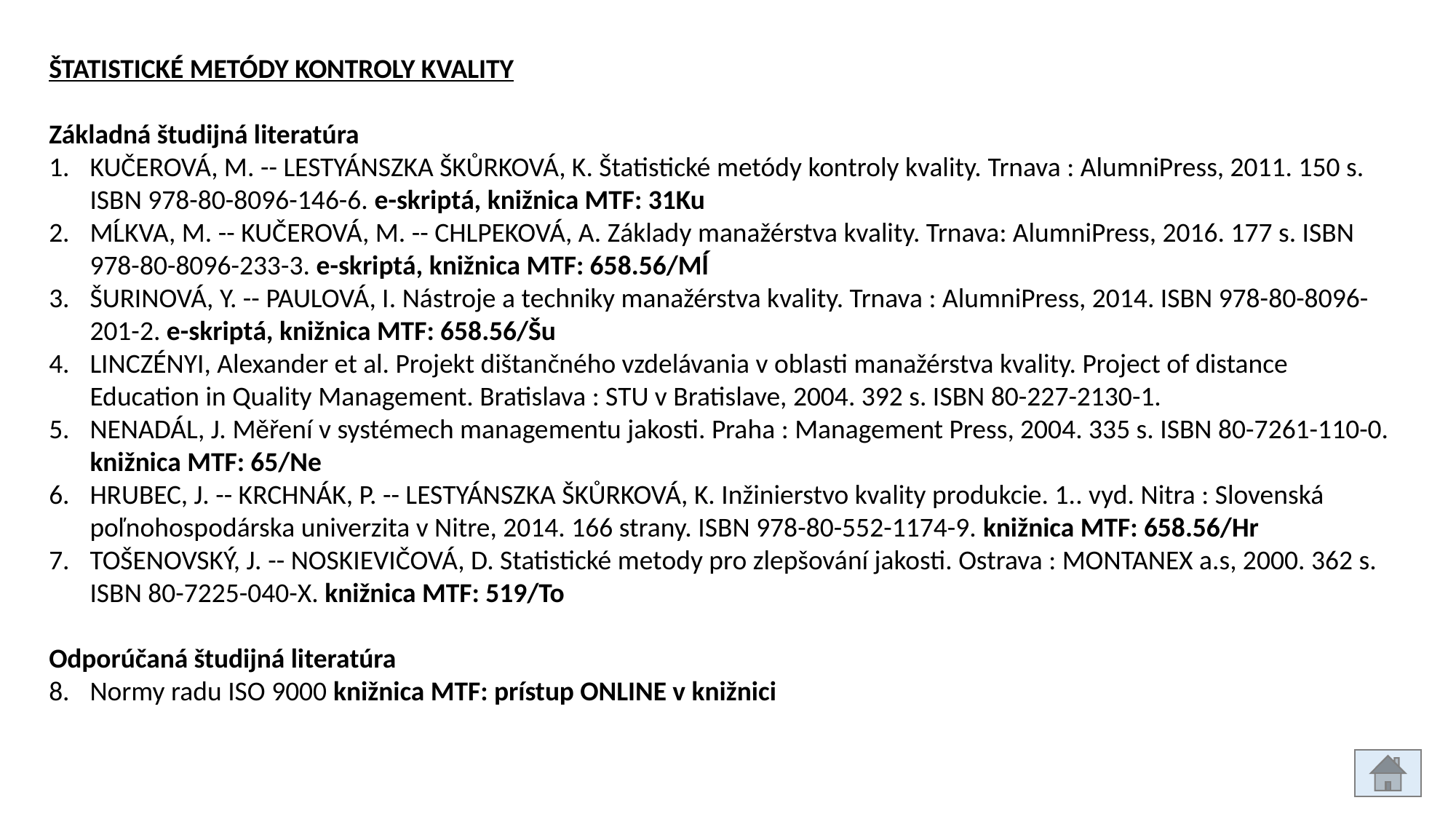

ŠTATISTICKÉ METÓDY KONTROLY KVALITY

Základná študijná literatúra
KUČEROVÁ, M. -- LESTYÁNSZKA ŠKŮRKOVÁ, K. Štatistické metódy kontroly kvality. Trnava : AlumniPress, 2011. 150 s. ISBN 978-80-8096-146-6. e-skriptá, knižnica MTF: 31Ku
MĹKVA, M. -- KUČEROVÁ, M. -- CHLPEKOVÁ, A. Základy manažérstva kvality. Trnava: AlumniPress, 2016. 177 s. ISBN 978-80-8096-233-3. e-skriptá, knižnica MTF: 658.56/Mĺ
ŠURINOVÁ, Y. -- PAULOVÁ, I. Nástroje a techniky manažérstva kvality. Trnava : AlumniPress, 2014. ISBN 978-80-8096-201-2. e-skriptá, knižnica MTF: 658.56/Šu
LINCZÉNYI, Alexander et al. Projekt dištančného vzdelávania v oblasti manažérstva kvality. Project of distance Education in Quality Management. Bratislava : STU v Bratislave, 2004. 392 s. ISBN 80-227-2130-1.
NENADÁL, J. Měření v systémech managementu jakosti. Praha : Management Press, 2004. 335 s. ISBN 80-7261-110-0. knižnica MTF: 65/Ne
HRUBEC, J. -- KRCHNÁK, P. -- LESTYÁNSZKA ŠKŮRKOVÁ, K. Inžinierstvo kvality produkcie. 1.. vyd. Nitra : Slovenská poľnohospodárska univerzita v Nitre, 2014. 166 strany. ISBN 978-80-552-1174-9. knižnica MTF: 658.56/Hr
TOŠENOVSKÝ, J. -- NOSKIEVIČOVÁ, D. Statistické metody pro zlepšování jakosti. Ostrava : MONTANEX a.s, 2000. 362 s. ISBN 80-7225-040-X. knižnica MTF: 519/To

Odporúčaná študijná literatúra
Normy radu ISO 9000 knižnica MTF: prístup ONLINE v knižnici